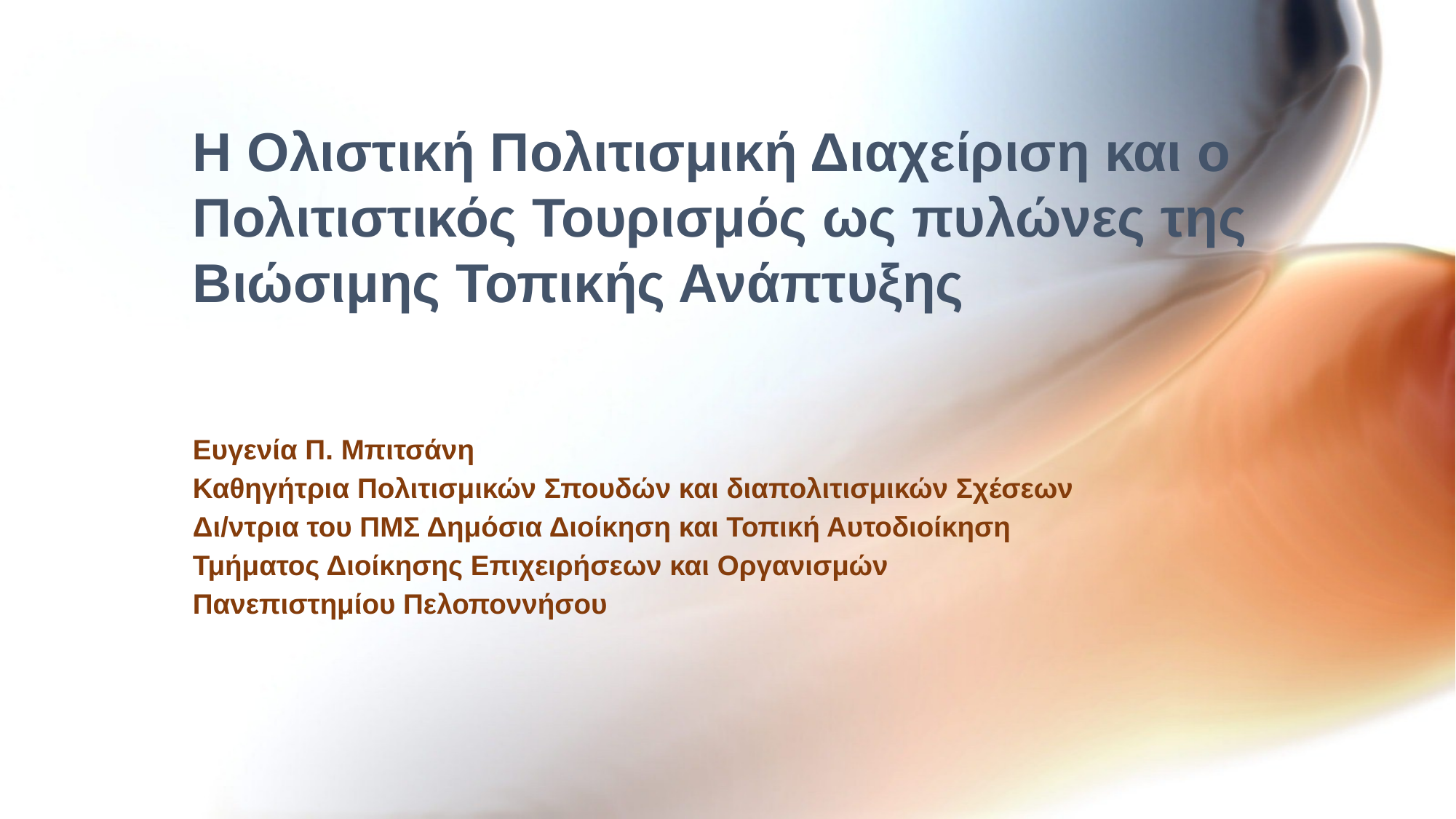

# Η Ολιστική Πολιτισμική Διαχείριση και ο Πολιτιστικός Τουρισμός ως πυλώνες της Βιώσιμης Τοπικής Ανάπτυξης
Ευγενία Π. Μπιτσάνη
Καθηγήτρια Πολιτισμικών Σπουδών και διαπολιτισμικών Σχέσεων
Δι/ντρια του ΠΜΣ Δημόσια Διοίκηση και Τοπική Αυτοδιοίκηση
Τμήματος Διοίκησης Επιχειρήσεων και Οργανισμών
Πανεπιστημίου Πελοποννήσου